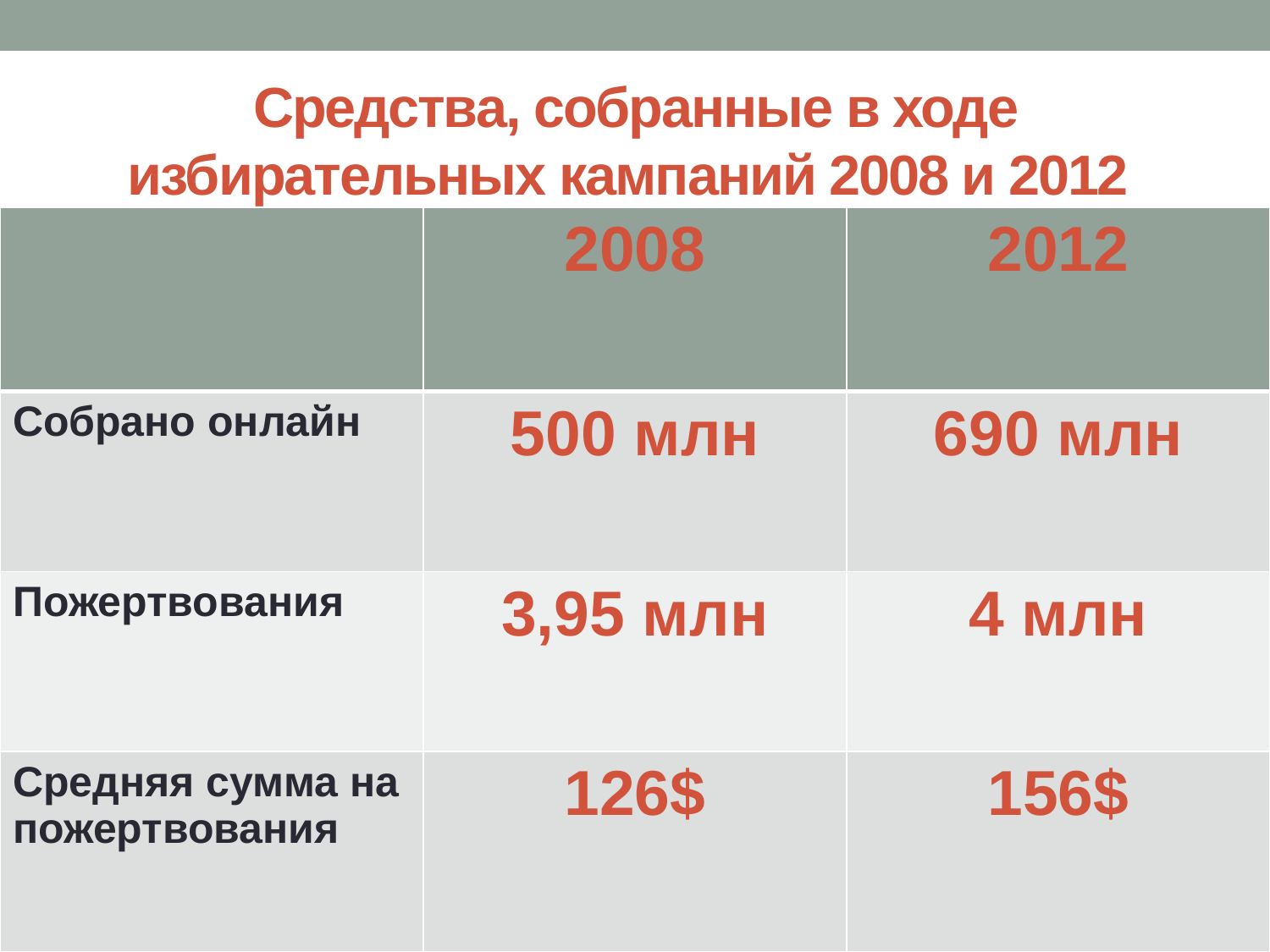

# Средства, собранные в ходе избирательных кампаний 2008 и 2012
|  | 2008 | 2012 |
| --- | --- | --- |
| Собрано онлайн | 500 млн | 690 млн |
| Пожертвования | 3,95 млн | 4 млн |
| Средняя сумма на пожертвования | 126$ | 156$ |